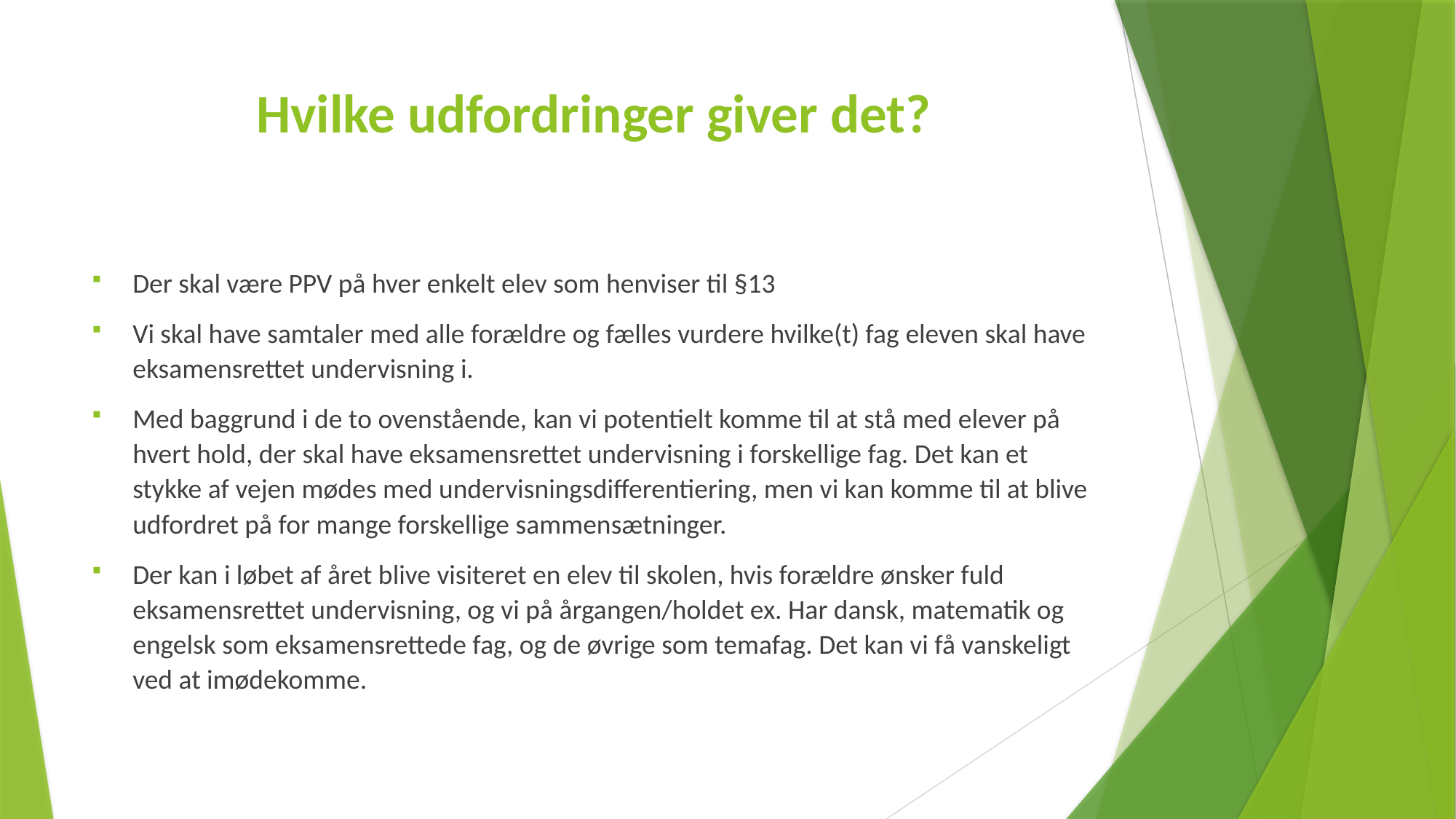

# Hvilke udfordringer giver det?
Der skal være PPV på hver enkelt elev som henviser til §13
Vi skal have samtaler med alle forældre og fælles vurdere hvilke(t) fag eleven skal have eksamensrettet undervisning i.
Med baggrund i de to ovenstående, kan vi potentielt komme til at stå med elever på hvert hold, der skal have eksamensrettet undervisning i forskellige fag. Det kan et stykke af vejen mødes med undervisningsdifferentiering, men vi kan komme til at blive udfordret på for mange forskellige sammensætninger.
Der kan i løbet af året blive visiteret en elev til skolen, hvis forældre ønsker fuld eksamensrettet undervisning, og vi på årgangen/holdet ex. Har dansk, matematik og engelsk som eksamensrettede fag, og de øvrige som temafag. Det kan vi få vanskeligt ved at imødekomme.